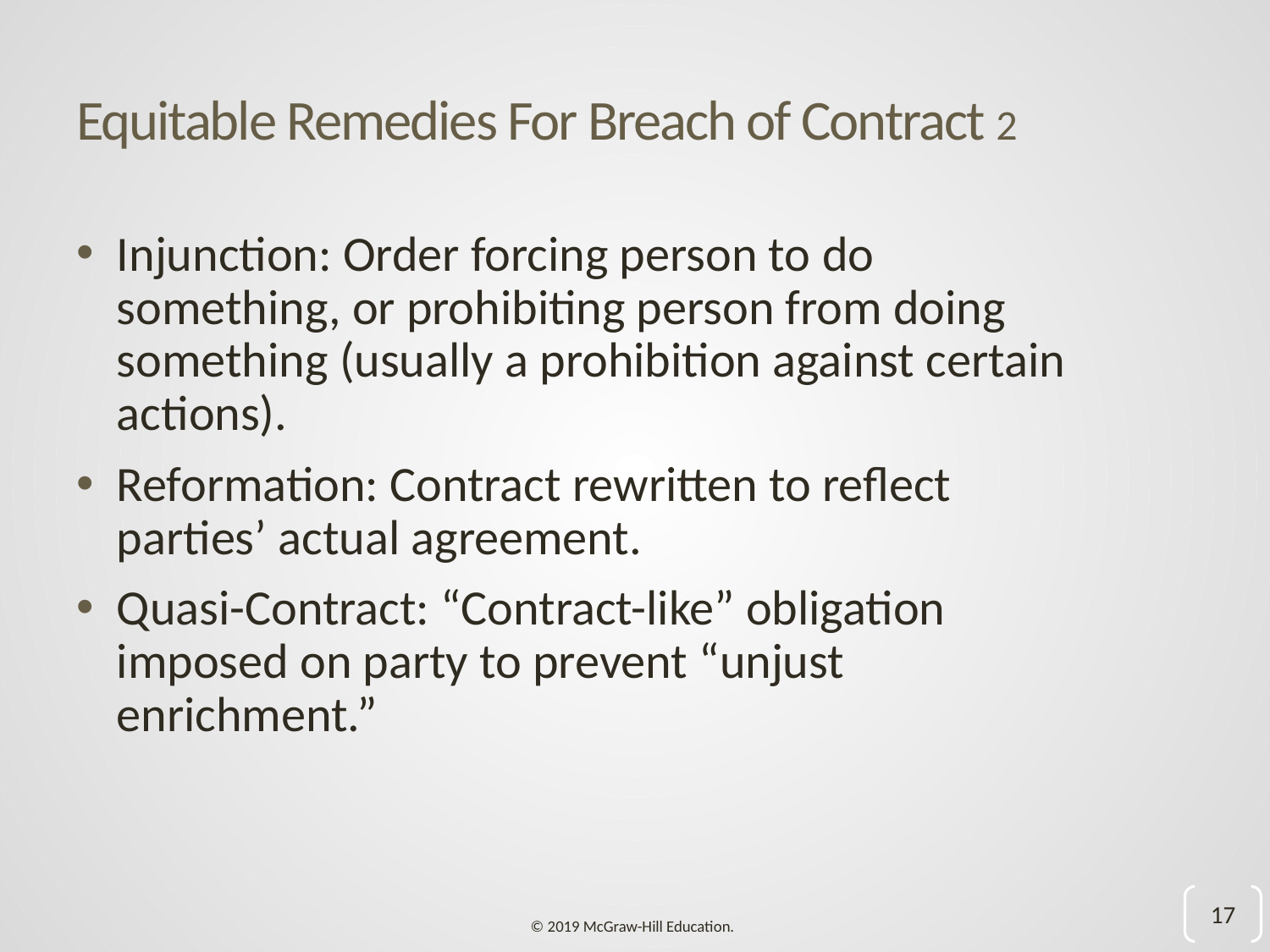

# Equitable Remedies For Breach of Contract 2
Injunction: Order forcing person to do something, or prohibiting person from doing something (usually a prohibition against certain actions).
Reformation: Contract rewritten to reflect parties’ actual agreement.
Quasi-Contract: “Contract-like” obligation imposed on party to prevent “unjust enrichment.”
17